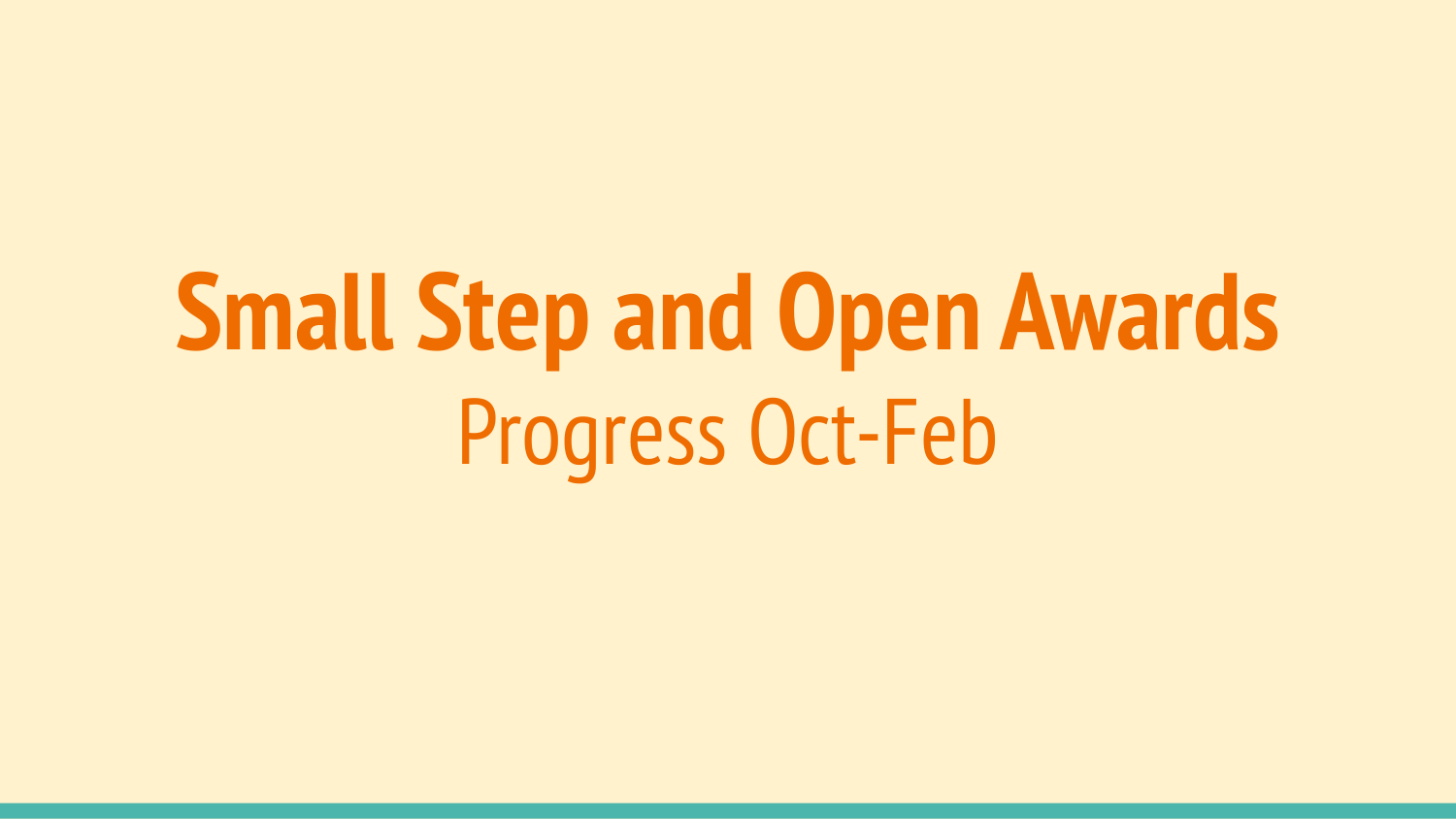

Small Step and Open Awards
Progress Oct-Feb